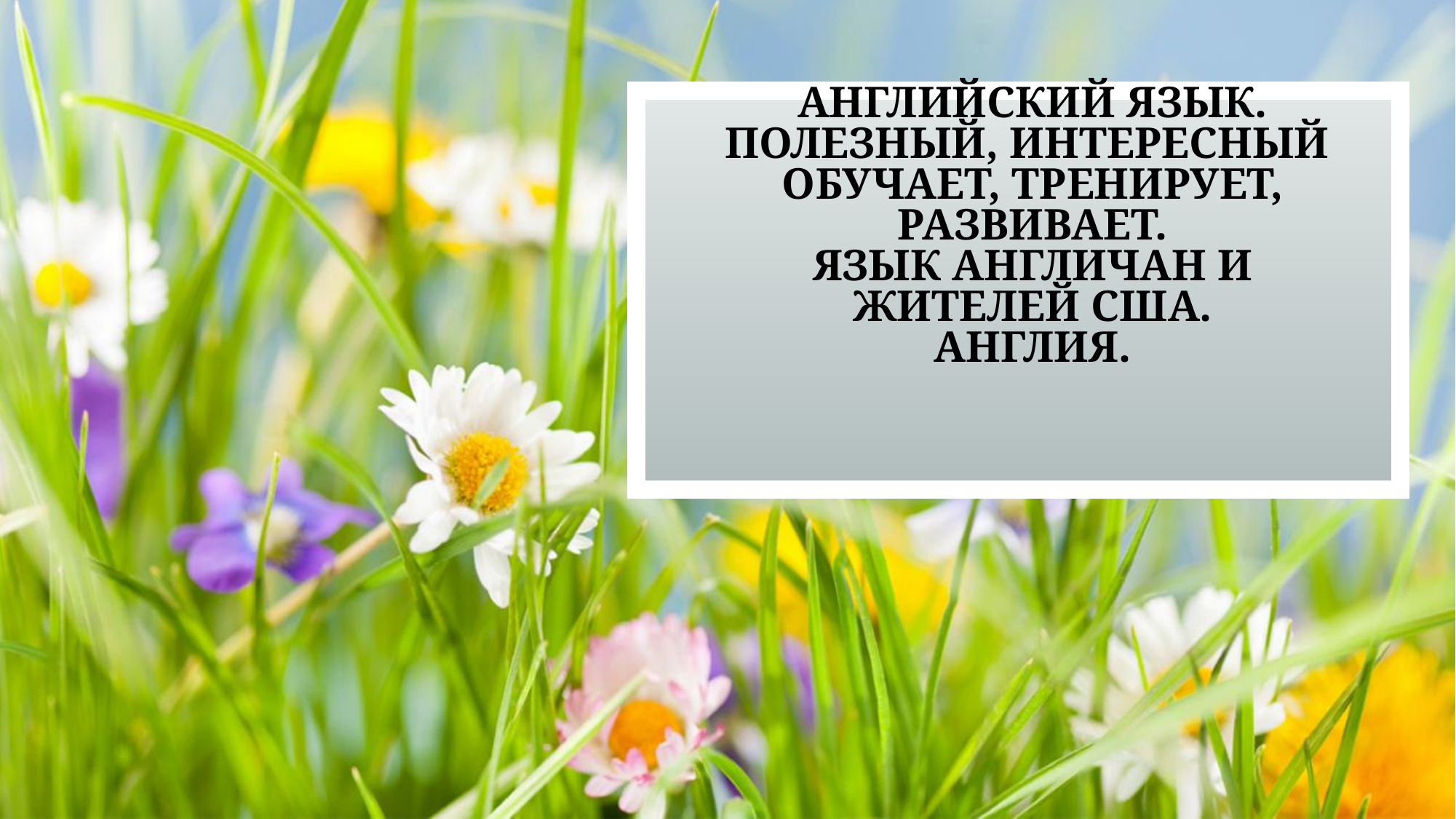

# Английский язык. Полезный, интересный Обучает, тренирует, развивает. Язык англичан и жителей США. Англия.